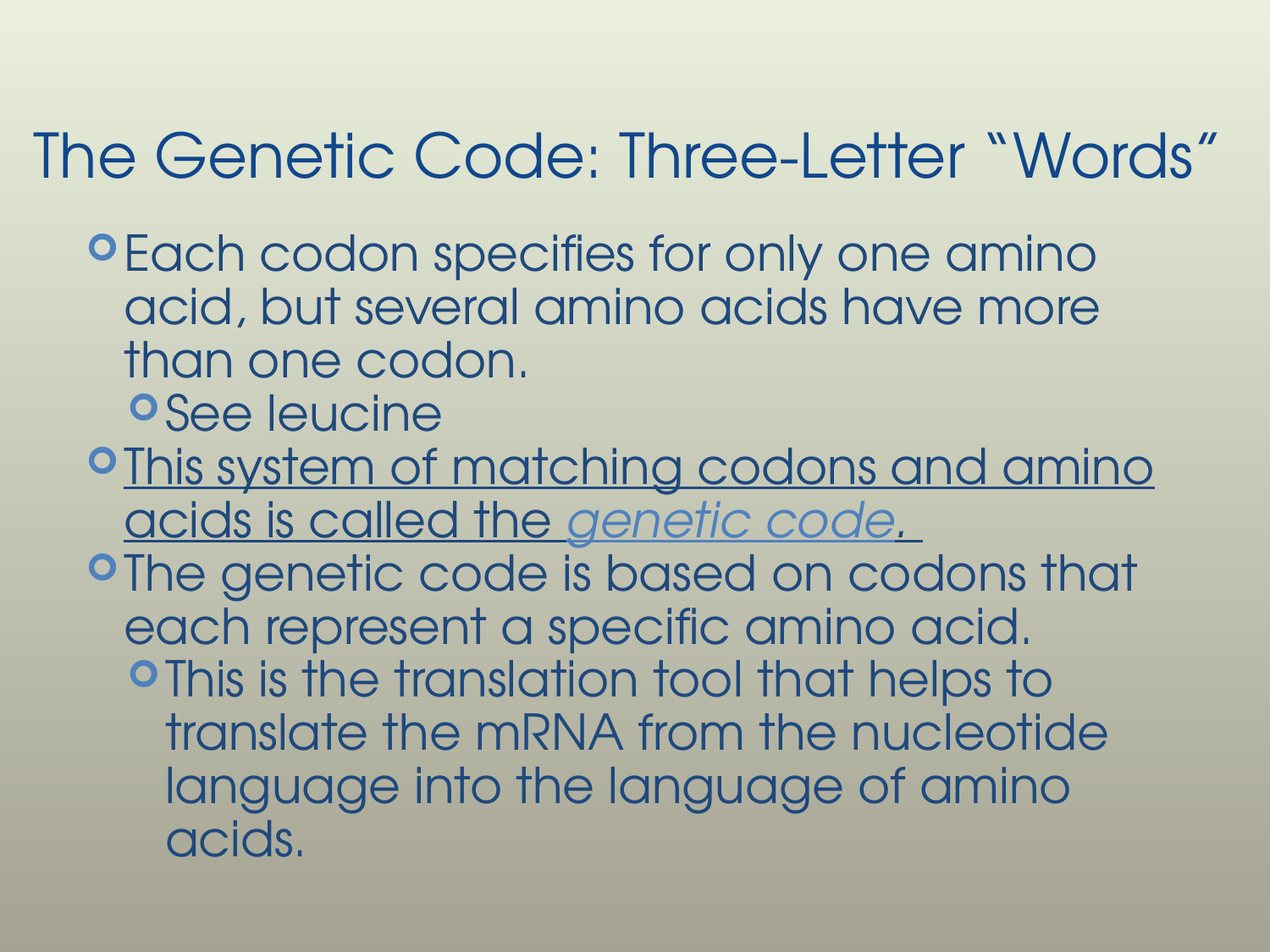

# The Genetic Code: Three-Letter “Words”
Each codon specifies for only one amino acid, but several amino acids have more than one codon.
See leucine
This system of matching codons and amino acids is called the genetic code.
The genetic code is based on codons that each represent a specific amino acid.
This is the translation tool that helps to translate the mRNA from the nucleotide language into the language of amino acids.